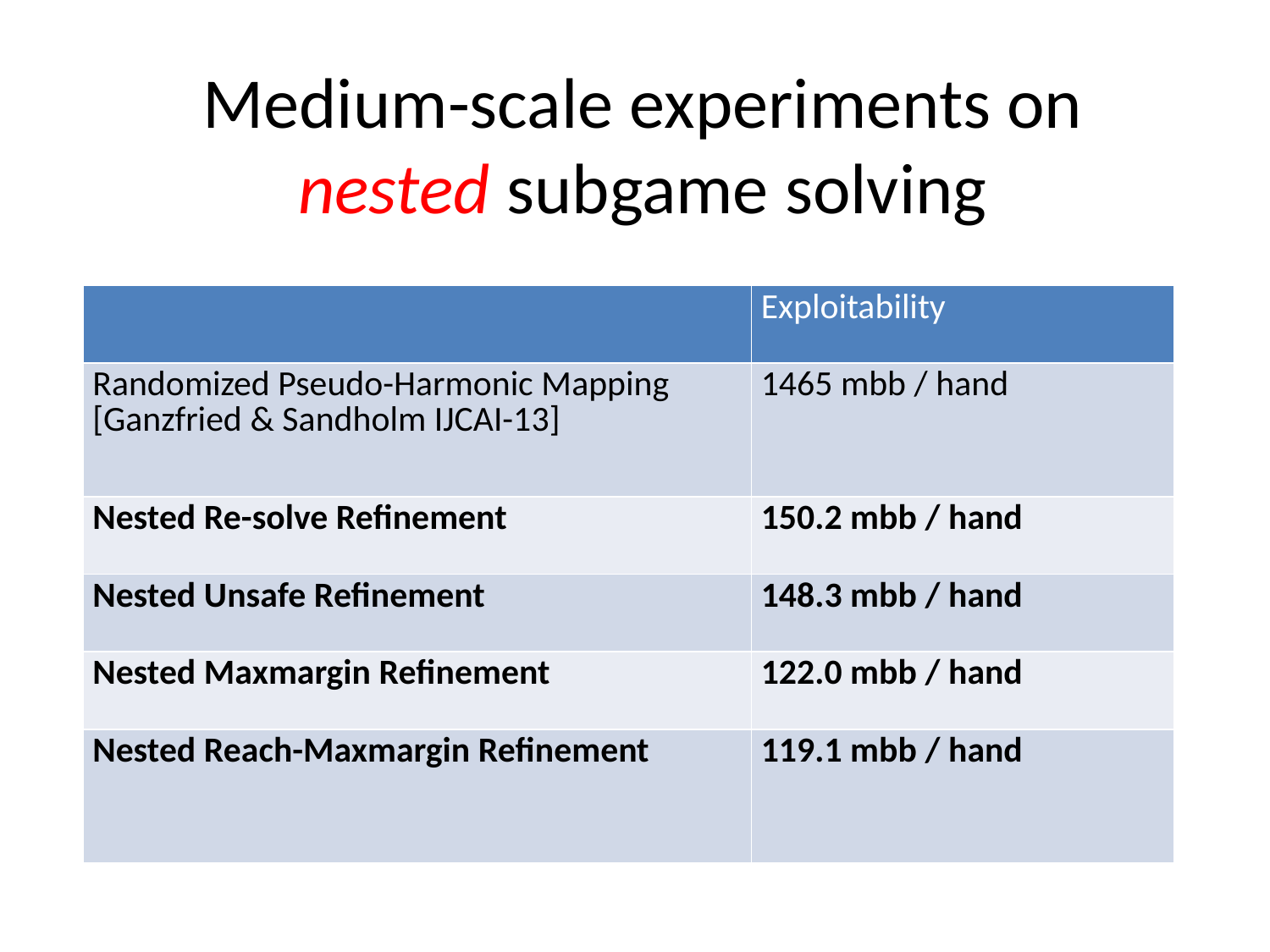

# Medium-scale experiments on nested subgame solving

|  | Exploitability |
| --- | --- |
| Randomized Pseudo-Harmonic Mapping [Ganzfried & Sandholm IJCAI-13] | 1465 mbb / hand |
| Nested Re-solve Refinement | 150.2 mbb / hand |
| Nested Unsafe Refinement | 148.3 mbb / hand |
| Nested Maxmargin Refinement | 122.0 mbb / hand |
| Nested Reach-Maxmargin Refinement | 119.1 mbb / hand |